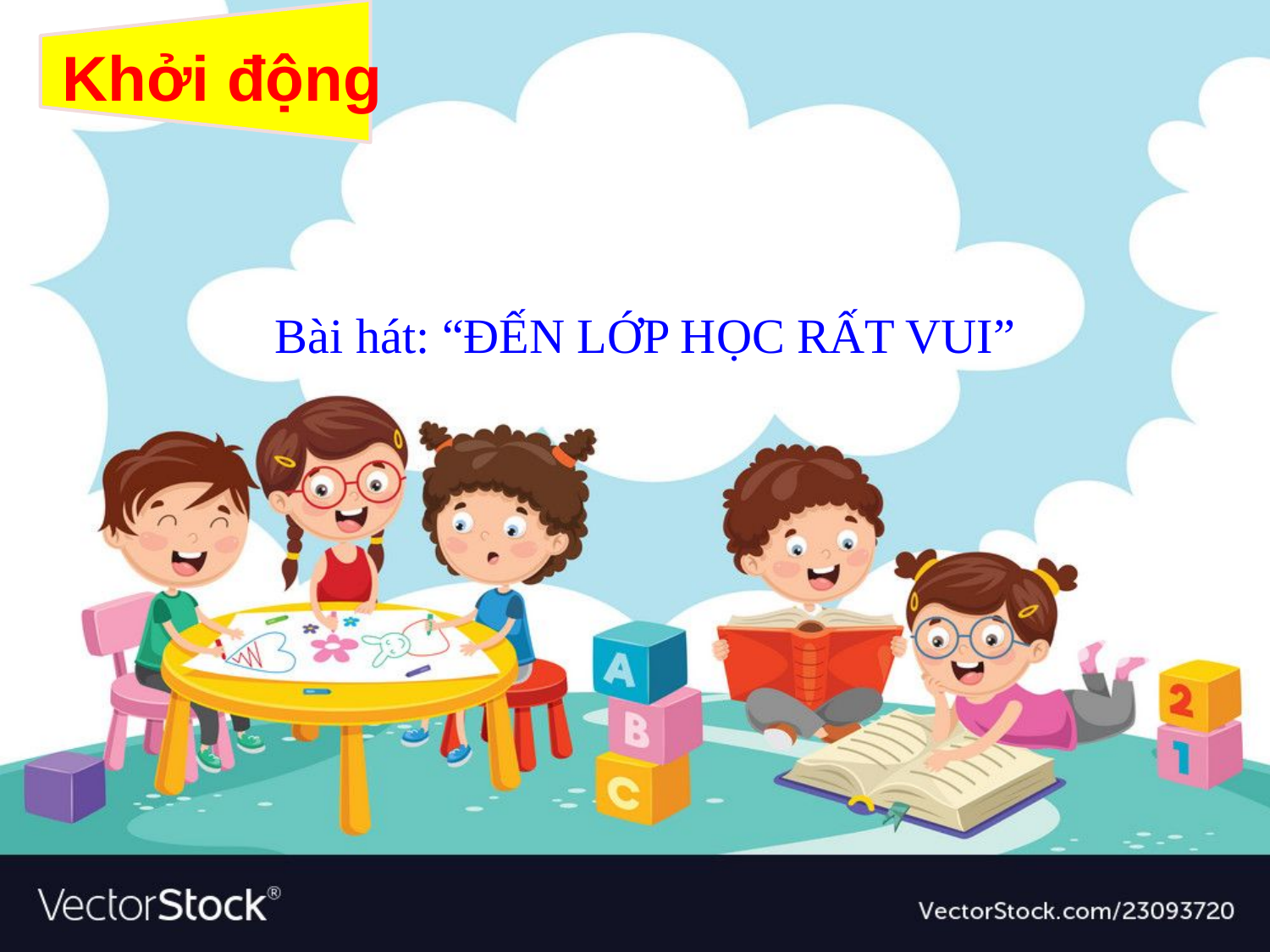

# Khởi động
Bài hát: “ĐẾN LỚP HỌC RẤT VUI”